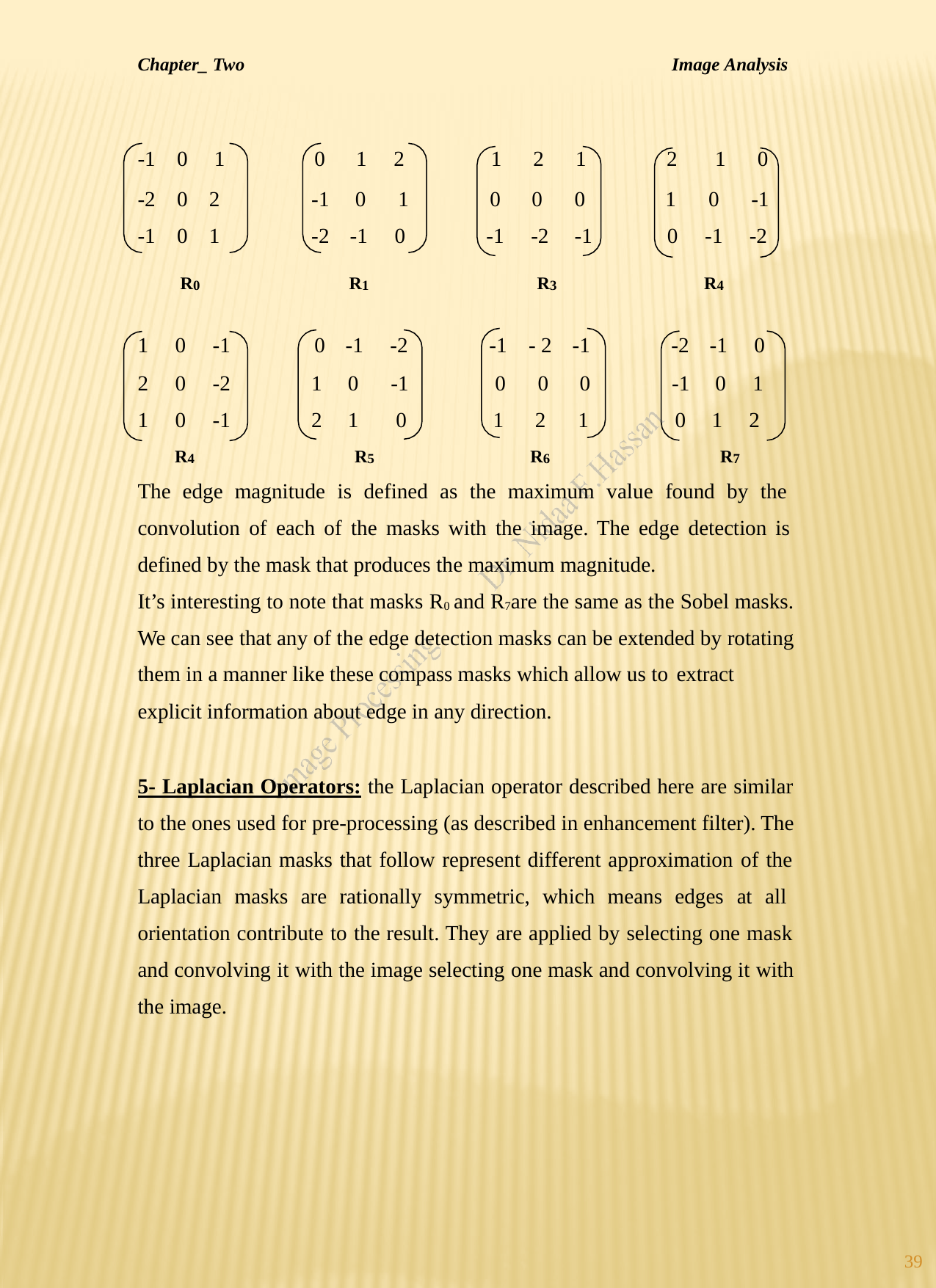

Chapter_ Two
Image Analysis

| -1 | 0 | 1 | 0 | 1 | 2 | 1 | 2 | 1 | 2 | 1 | 0 |
| --- | --- | --- | --- | --- | --- | --- | --- | --- | --- | --- | --- |
| -2 | 0 | 2 | -1 | 0 | 1 | 0 | 0 | 0 | 1 | 0 | -1 |
| -1 | 0 | 1 | -2 | -1 | 0 | -1 | -2 | -1 | 0 | -1 | -2 |
|  | R0 |  |  | R1 |  |  | R3 |  |  | R4 |  |
| 1 | 0 | -1 | 0 | -1 | -2 | -1 | - 2 | -1 | -2 | -1 | 0 |
| 2 | 0 | -2 | 1 | 0 | -1 | 0 | 0 | 0 | -1 | 0 | 1 |
| 1 | 0 | -1 | 2 | 1 | 0 | 1 | 2 | 1 | 0 | 1 | 2 |
|  | R4 |  |  | R5 |  |  | R6 |  |  | R7 |  |

The edge magnitude is defined as the maximum value found by the  convolution of each of the masks with the image. The edge detection is  defined by the mask that produces the maximum magnitude.
It’s interesting to note that masks R0 and R7are the same as the Sobel masks.  We can see that any of the edge detection masks can be extended by rotating  them in a manner like these compass masks which allow us to extract
explicit information about edge in any direction.

5- Laplacian Operators: the Laplacian operator described here are similar  to the ones used for pre-processing (as described in enhancement filter). The  three Laplacian masks that follow represent different approximation of the  Laplacian masks are rationally symmetric, which means edges at all  orientation contribute to the result. They are applied by selecting one mask  and convolving it with the image selecting one mask and convolving it with  the image.

39